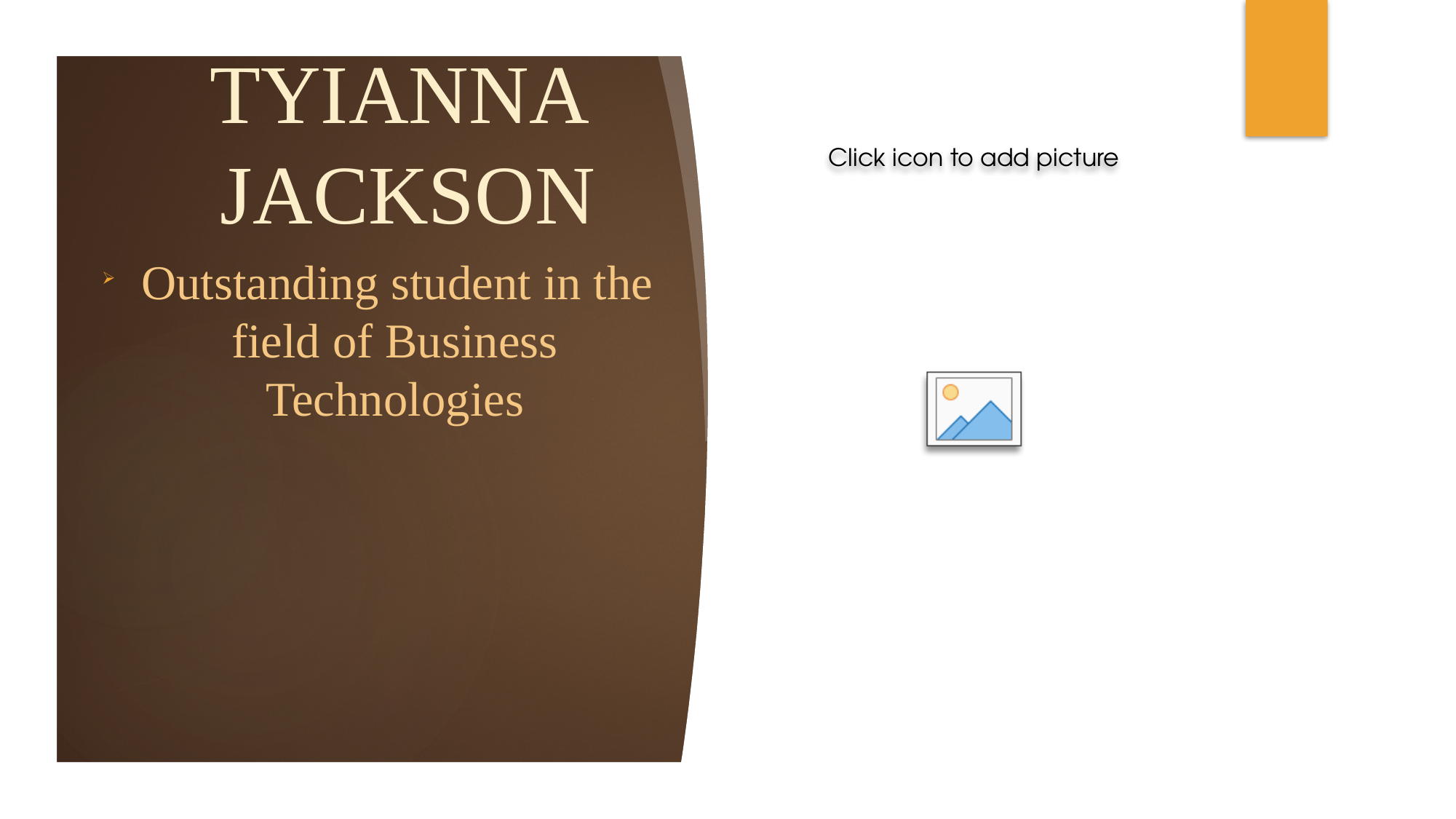

# TYIANNA JACKSON

 Outstanding student in the field of Business Technologies